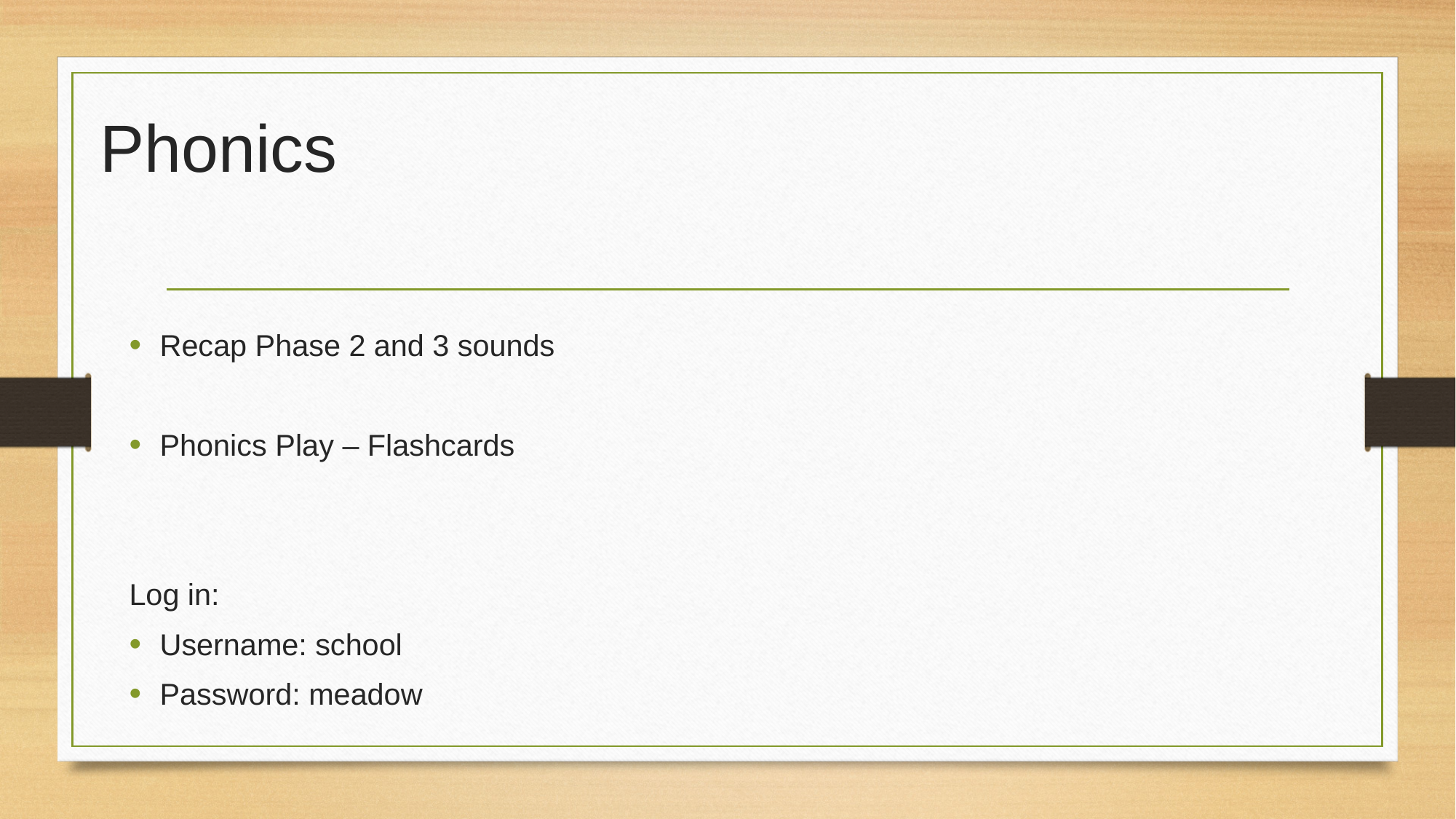

# Phonics
Recap Phase 2 and 3 sounds

Phonics Play – Flashcards

Log in:
Username: school
Password: meadow